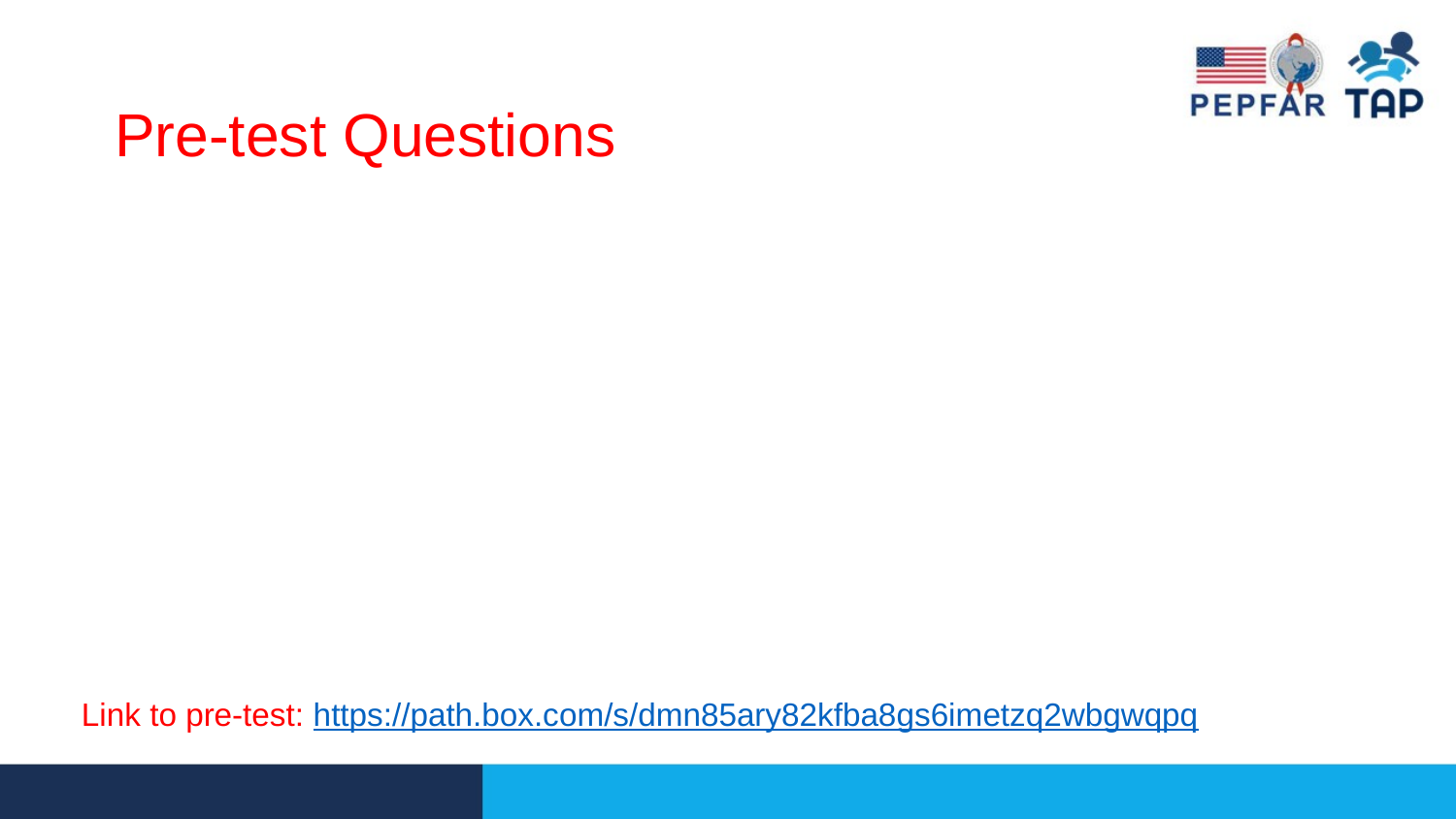

# Pre-test Questions

Link to pre-test: https://path.box.com/s/dmn85ary82kfba8gs6imetzq2wbgwqpq